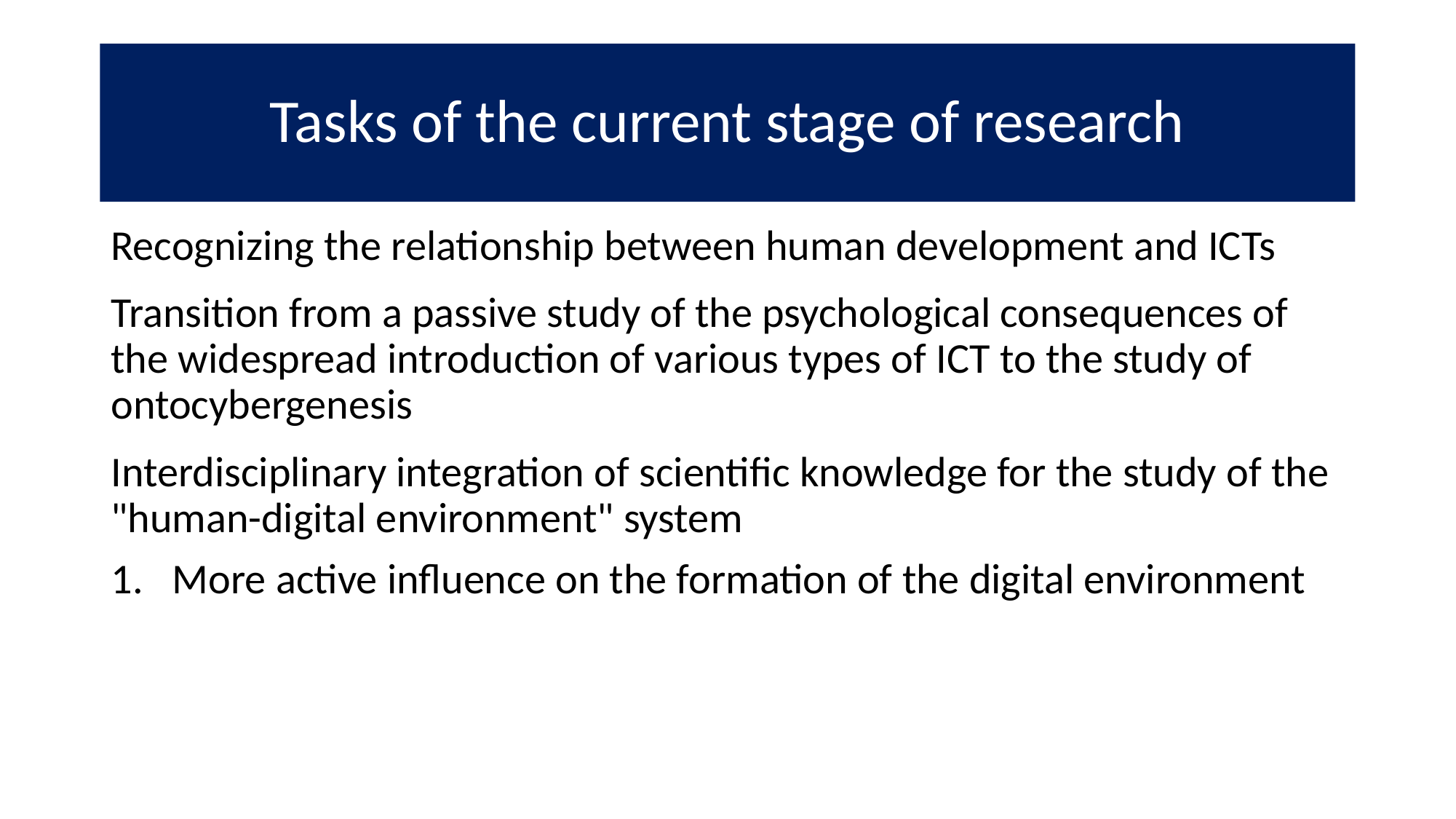

Tasks of the current stage of research
Recognizing the relationship between human development and ICTs
Transition from a passive study of the psychological consequences of the widespread introduction of various types of ICT to the study of ontocybergenesis
Interdisciplinary integration of scientific knowledge for the study of the "human-digital environment" system
More active influence on the formation of the digital environment